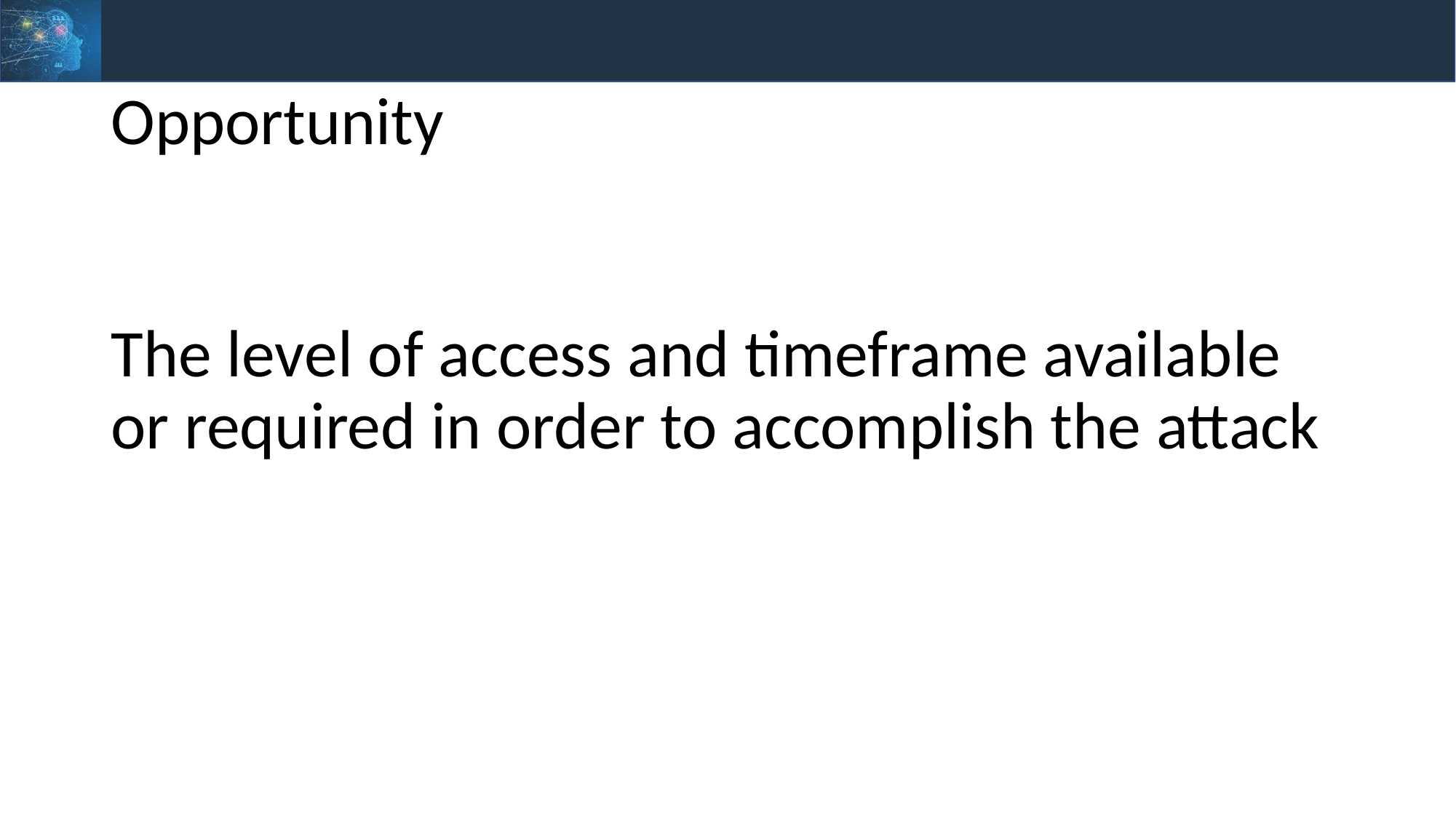

# Opportunity

The level of access and timeframe available or required in order to accomplish the attack